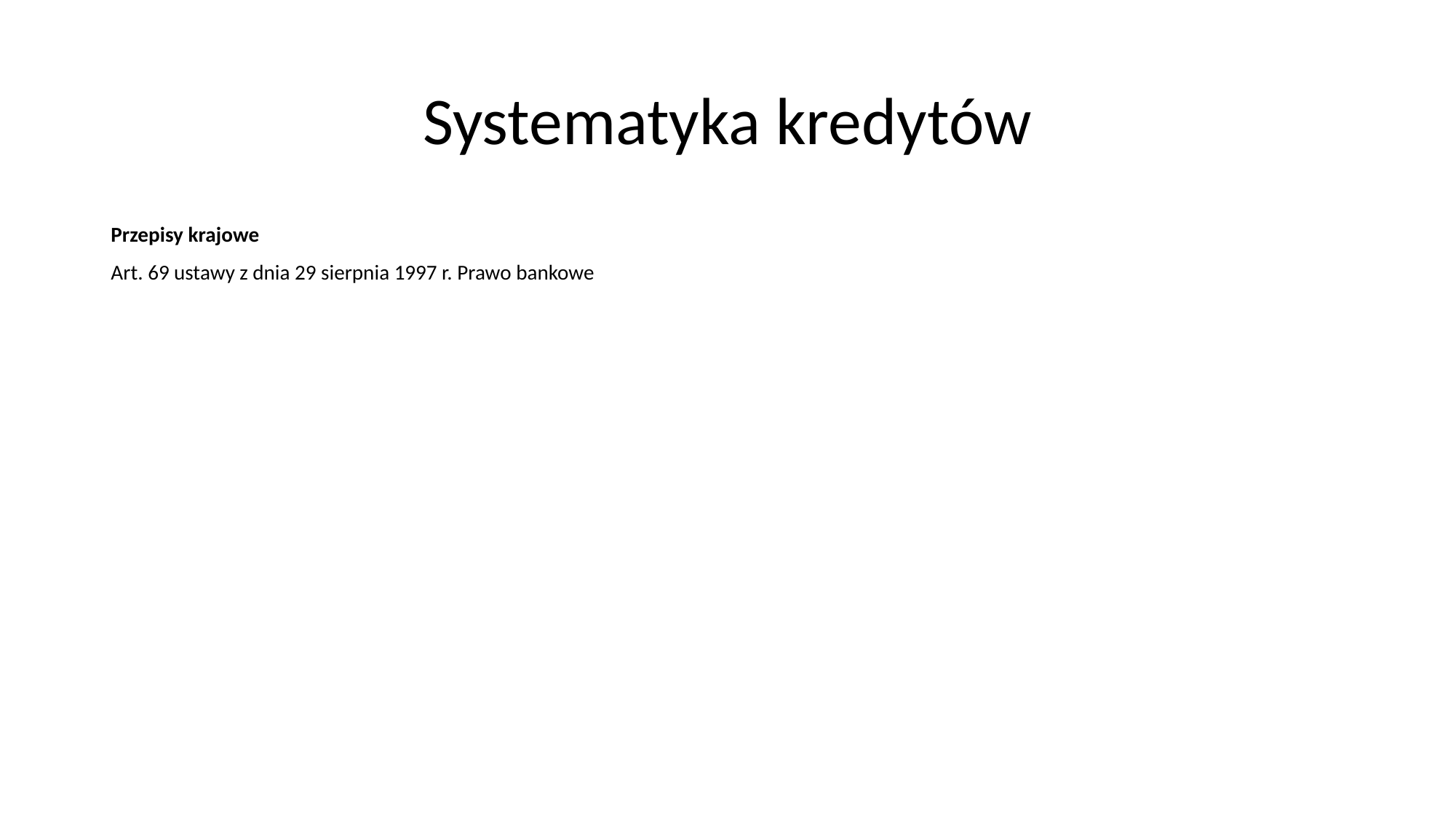

# Systematyka kredytów
Przepisy krajowe
Art. 69 ustawy z dnia 29 sierpnia 1997 r. Prawo bankowe